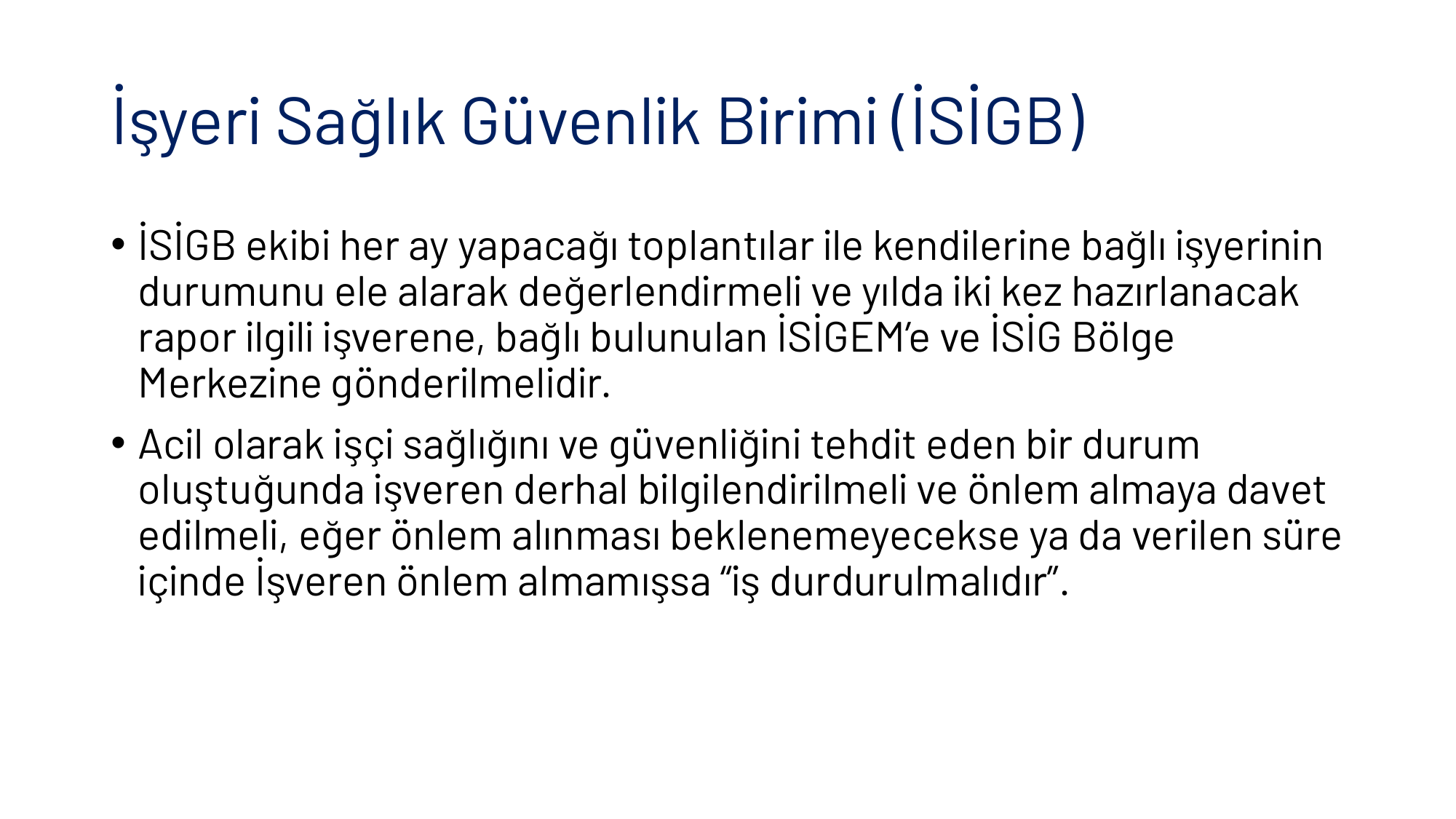

# İşyeri Sağlık Güvenlik Birimi (İSİGB)
İSİGB ekibi her ay yapacağı toplantılar ile kendilerine bağlı işyerinin durumunu ele alarak değerlendirmeli ve yılda iki kez hazırlanacak rapor ilgili işverene, bağlı bulunulan İSİGEM’e ve İSİG Bölge Merkezine gönderilmelidir.
Acil olarak işçi sağlığını ve güvenliğini tehdit eden bir durum oluştuğunda işveren derhal bilgilendirilmeli ve önlem almaya davet edilmeli, eğer önlem alınması beklenemeyecekse ya da verilen süre içinde İşveren önlem almamışsa “iş durdurulmalıdır”.